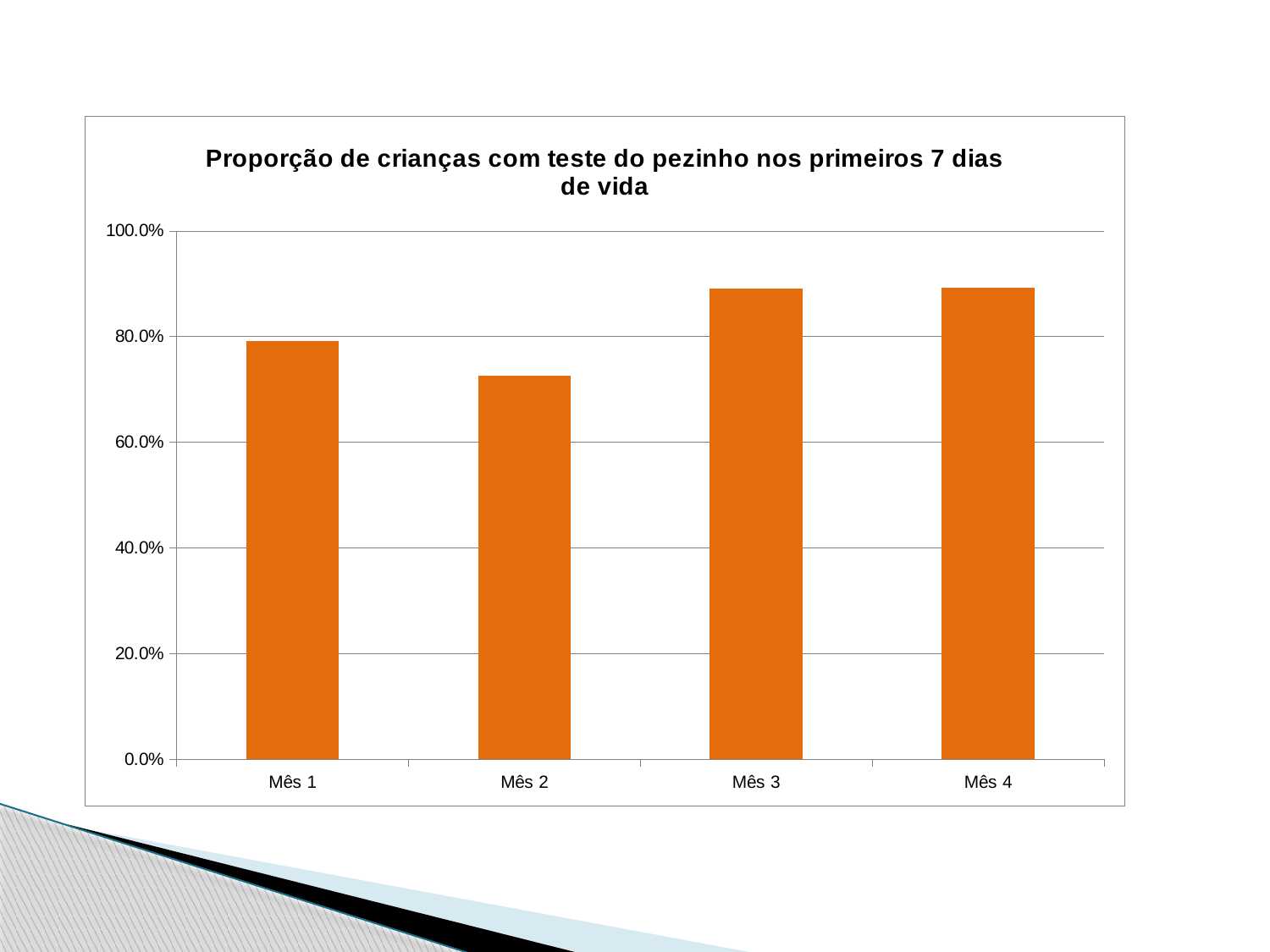

### Chart:

| Category | Proporção de crianças com teste do pezinho nos primeiros 7 dias de vida |
|---|---|
| Mês 1 | 0.7916666666666665 |
| Mês 2 | 0.7254901960784315 |
| Mês 3 | 0.8902439024390245 |
| Mês 4 | 0.8928571428571428 |